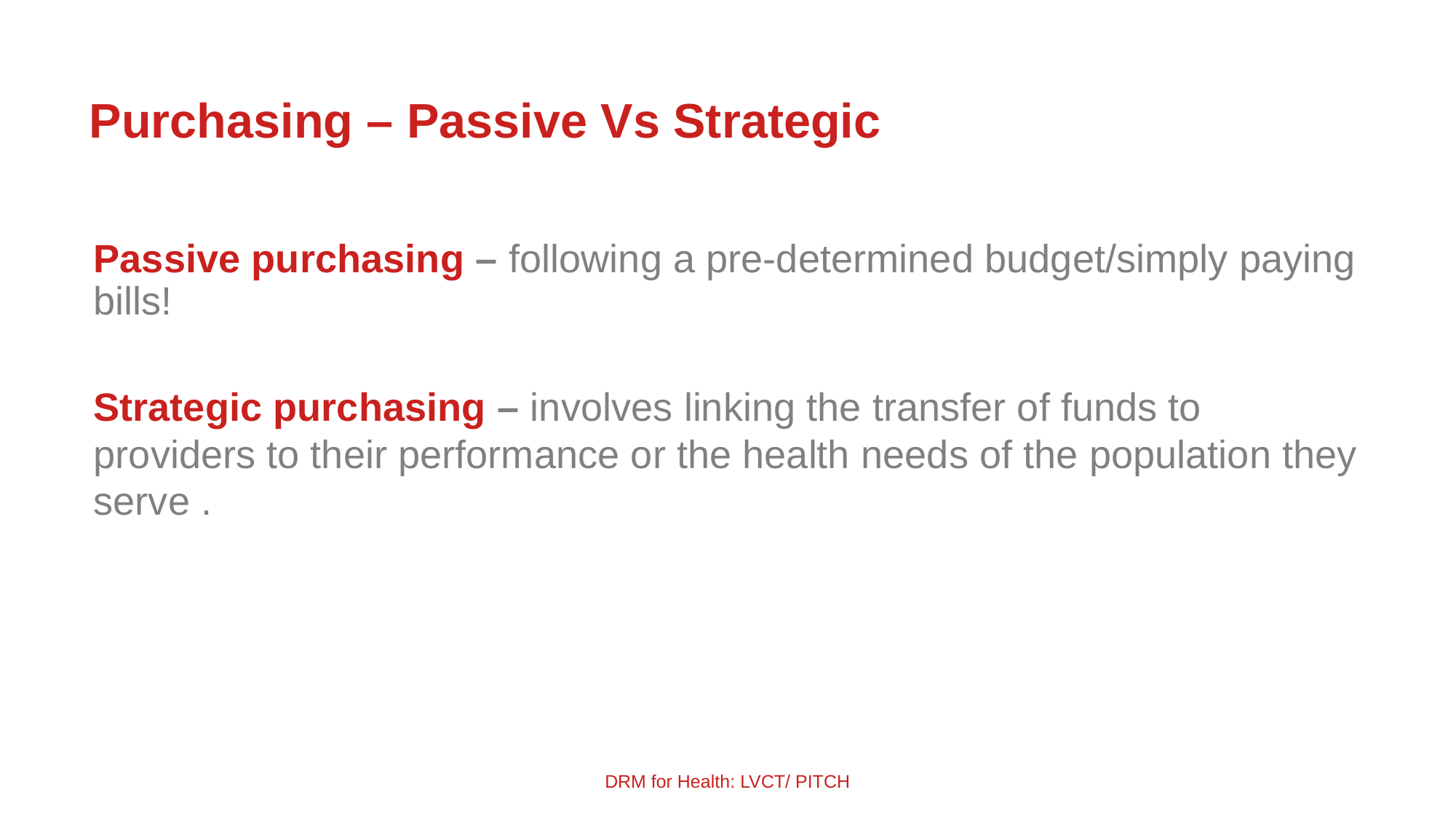

Purchasing – Passive Vs Strategic

Passive purchasing – following a pre-determined budget/simply paying bills!

Strategic purchasing – involves linking the transfer of funds to providers to their performance or the health needs of the population they serve .